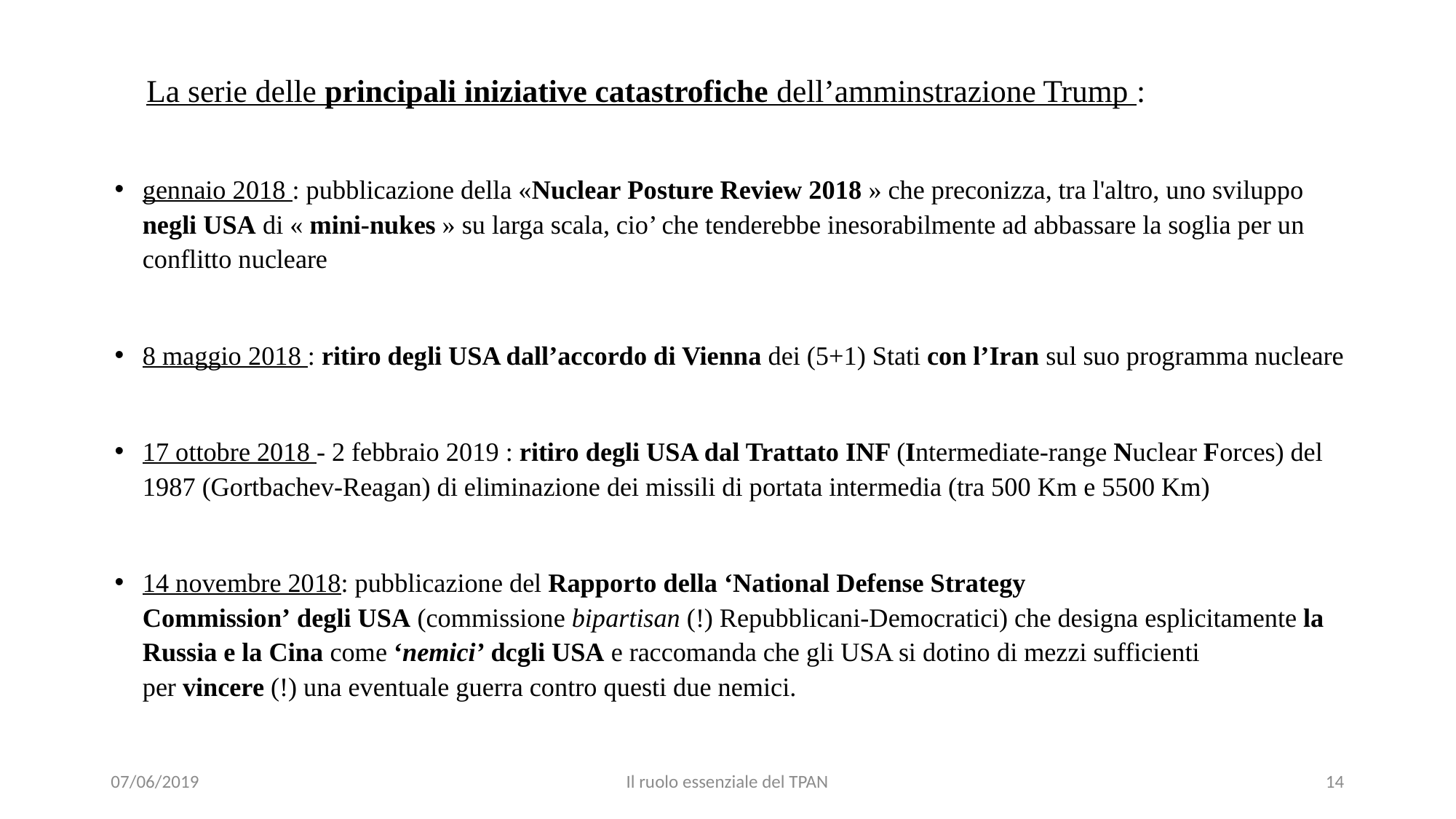

La serie delle principali iniziative catastrofiche dell’amminstrazione Trump :

gennaio 2018 : pubblicazione della «Nuclear Posture Review 2018 » che preconizza, tra l'altro, uno sviluppo negli USA di « mini-nukes » su larga scala, cio’ che tenderebbe inesorabilmente ad abbassare la soglia per un conflitto nucleare

8 maggio 2018 : ritiro degli USA dall’accordo di Vienna dei (5+1) Stati con l’Iran sul suo programma nucleare

17 ottobre 2018 - 2 febbraio 2019 : ritiro degli USA dal Trattato INF (Intermediate-range Nuclear Forces) del 1987 (Gortbachev-Reagan) di eliminazione dei missili di portata intermedia (tra 500 Km e 5500 Km)

14 novembre 2018: pubblicazione del Rapporto della ‘National Defense Strategy Commission’ degli USA (commissione bipartisan (!) Repubblicani-Democratici) che designa esplicitamente la Russia e la Cina come ‘nemici’ dcgli USA e raccomanda che gli USA si dotino di mezzi sufficienti per vincere (!) una eventuale guerra contro questi due nemici.

07/06/2019
Il ruolo essenziale del TPAN
14